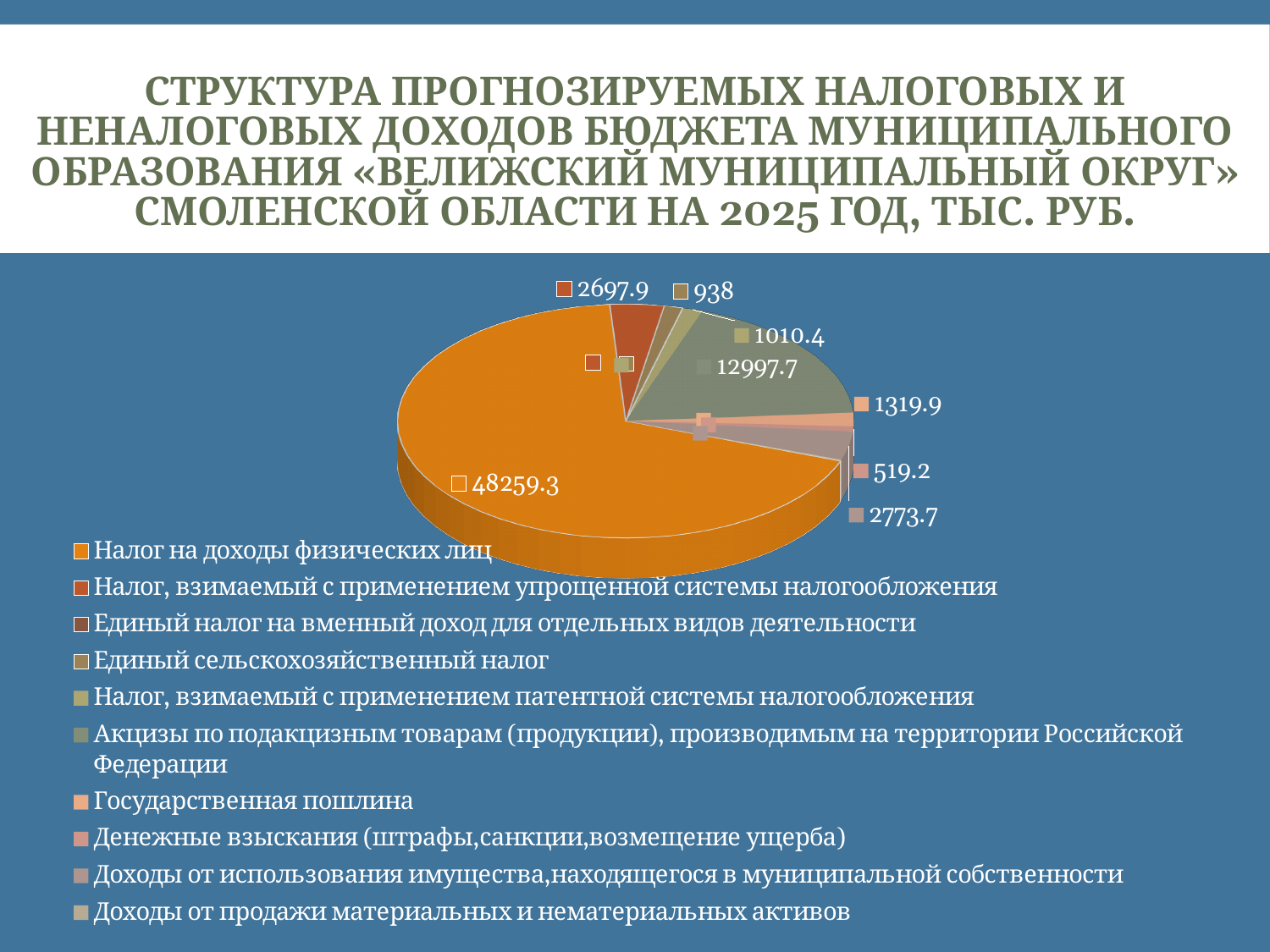

# Структура прогнозируемых налоговых и неналоговых доходов бюджета муниципального образования «Велижский муниципальный округ» Смоленской области на 2025 год, тыс. руб.

[unsupported chart]